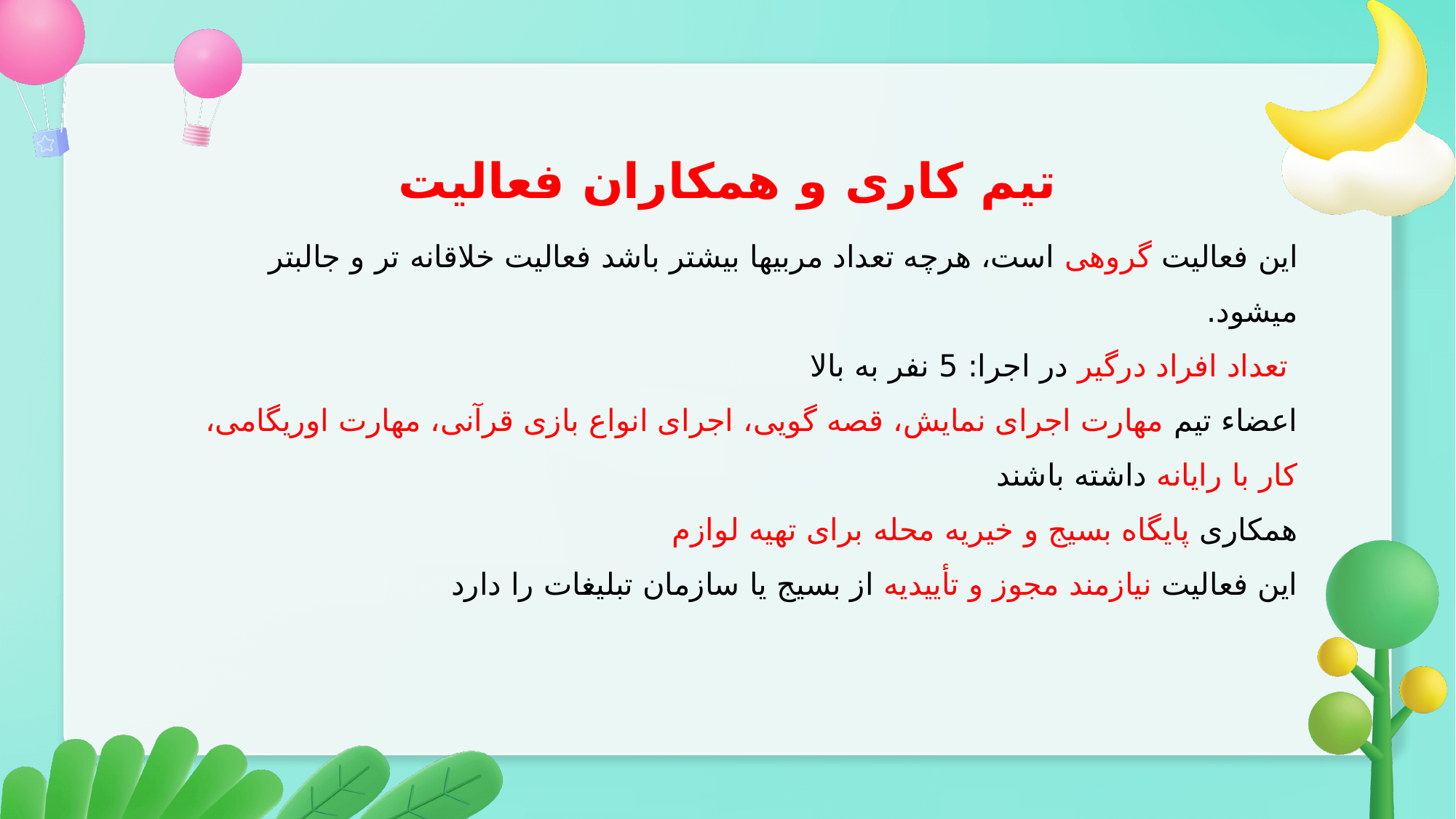

تیم کاری و همکاران فعالیت
این فعالیت گروهی است، هرچه تعداد مربیها بیشتر باشد فعالیت خلاقانه تر و جالبتر میشود.
 تعداد افراد درگیر در اجرا: 5 نفر به بالا
اعضاء تیم مهارت اجرای نمایش، قصه گویی، اجرای انواع بازی قرآنی، مهارت اوریگامی، کار با رایانه داشته باشند
همکاری پایگاه بسیج و خیریه محله برای تهیه لوازم
این فعالیت نیازمند مجوز و تأییدیه از بسیج یا سازمان تبلیغات را دارد